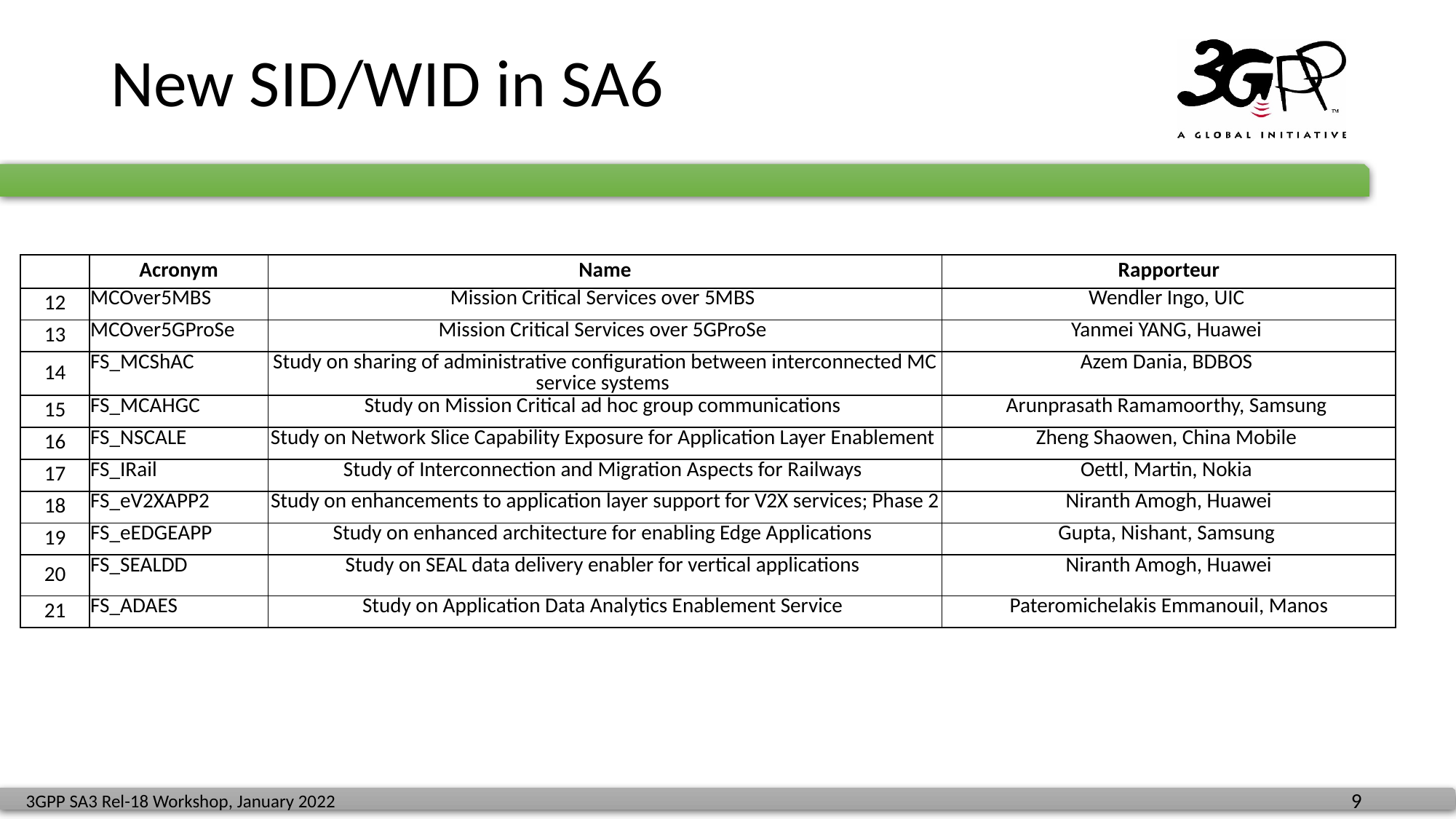

# New SID/WID in SA6
|  | Acronym | Name | Rapporteur |
| --- | --- | --- | --- |
| 12 | MCOver5MBS | Mission Critical Services over 5MBS | Wendler Ingo, UIC |
| 13 | MCOver5GProSe | Mission Critical Services over 5GProSe | Yanmei YANG, Huawei |
| 14 | FS\_MCShAC | Study on sharing of administrative configuration between interconnected MC service systems | Azem Dania, BDBOS |
| 15 | FS\_MCAHGC | Study on Mission Critical ad hoc group communications | Arunprasath Ramamoorthy, Samsung |
| 16 | FS\_NSCALE | Study on Network Slice Capability Exposure for Application Layer Enablement | Zheng Shaowen, China Mobile |
| 17 | FS\_IRail | Study of Interconnection and Migration Aspects for Railways | Oettl, Martin, Nokia |
| 18 | FS\_eV2XAPP2 | Study on enhancements to application layer support for V2X services; Phase 2 | Niranth Amogh, Huawei |
| 19 | FS\_eEDGEAPP | Study on enhanced architecture for enabling Edge Applications | Gupta, Nishant, Samsung |
| 20 | FS\_SEALDD | Study on SEAL data delivery enabler for vertical applications | Niranth Amogh, Huawei |
| 21 | FS\_ADAES | Study on Application Data Analytics Enablement Service | Pateromichelakis Emmanouil, Manos |